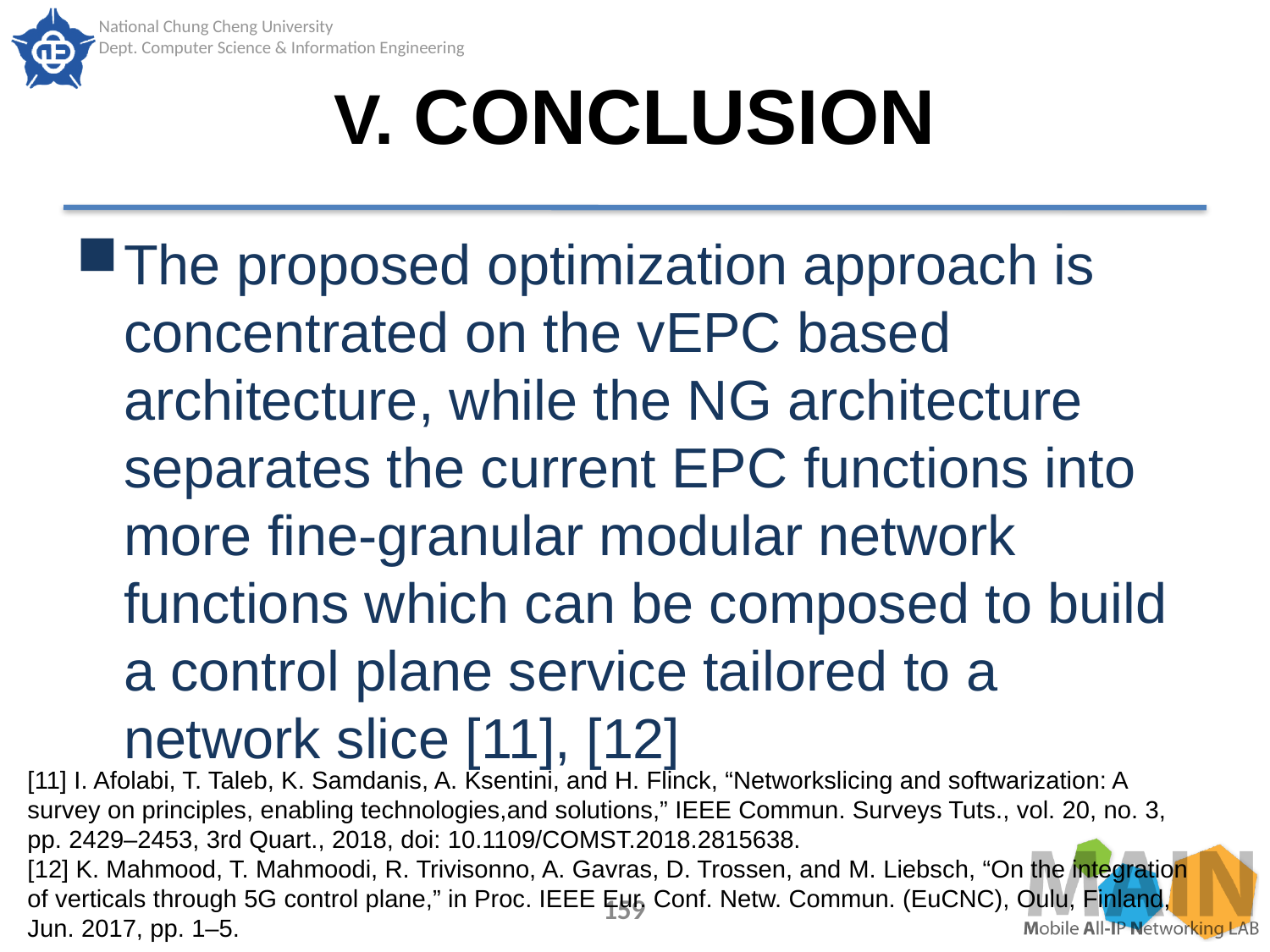

# V. CONCLUSION
The proposed optimization approach is concentrated on the vEPC based architecture, while the NG architecture separates the current EPC functions into more fine-granular modular network functions which can be composed to build a control plane service tailored to a network slice [11], [12]
[11] I. Afolabi, T. Taleb, K. Samdanis, A. Ksentini, and H. Flinck, “Networkslicing and softwarization: A survey on principles, enabling technologies,and solutions,” IEEE Commun. Surveys Tuts., vol. 20, no. 3,
pp. 2429–2453, 3rd Quart., 2018, doi: 10.1109/COMST.2018.2815638.
[12] K. Mahmood, T. Mahmoodi, R. Trivisonno, A. Gavras, D. Trossen, and M. Liebsch, “On the integration of verticals through 5G control plane,” in Proc. IEEE Eur. Conf. Netw. Commun. (EuCNC), Oulu, Finland,
Jun. 2017, pp. 1–5.
159